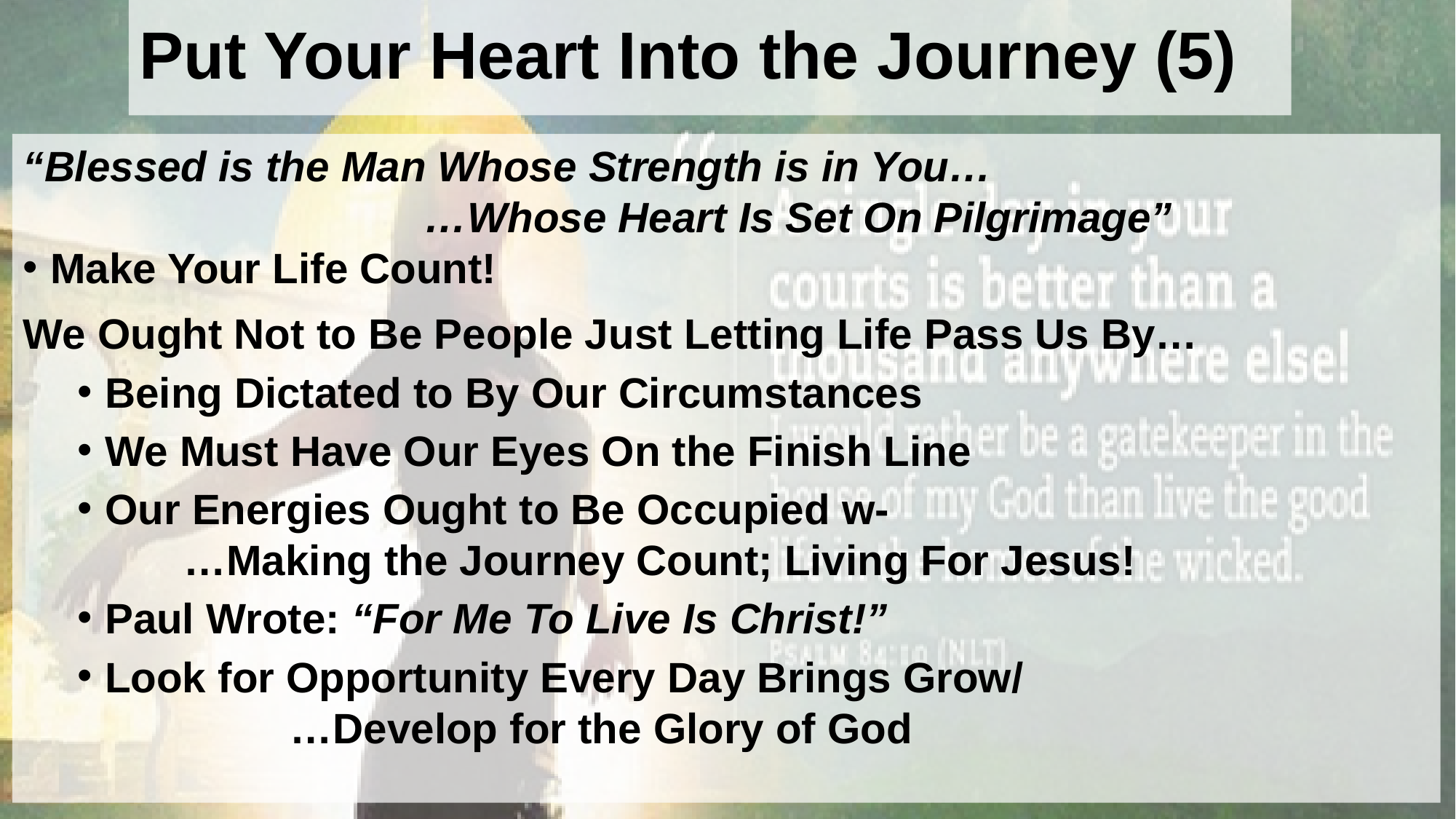

# Put Your Heart Into the Journey (5)
“Blessed is the Man Whose Strength is in You…
                                  …Whose Heart Is Set On Pilgrimage”
Make Your Life Count!
We Ought Not to Be People Just Letting Life Pass Us By…
Being Dictated to By Our Circumstances
We Must Have Our Eyes On the Finish Line
Our Energies Ought to Be Occupied w-
         …Making the Journey Count; Living For Jesus!
Paul Wrote: “For Me To Live Is Christ!”
Look for Opportunity Every Day Brings Grow/
                  …Develop for the Glory of God